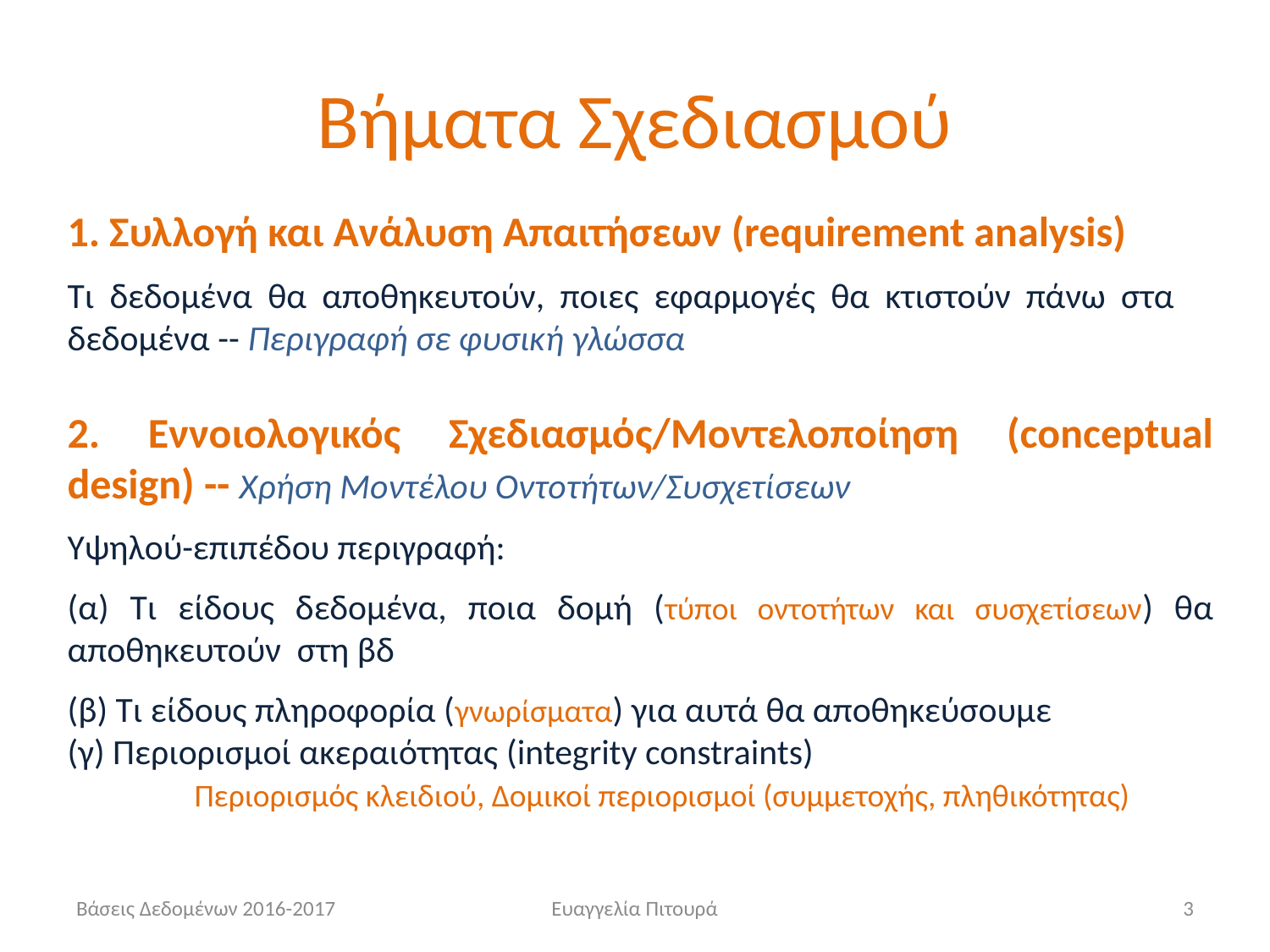

# Βήματα Σχεδιασμού
1. Συλλογή και Ανάλυση Απαιτήσεων (requirement analysis)
Τι δεδομένα θα αποθηκευτούν, ποιες εφαρμογές θα κτιστούν πάνω στα δεδομένα -- Περιγραφή σε φυσική γλώσσα
2. Εννοιολογικός Σχεδιασμός/Μοντελοποίηση (conceptual design) -- Χρήση Μοντέλου Οντοτήτων/Συσχετίσεων
Υψηλού-επιπέδου περιγραφή:
(α) Τι είδους δεδομένα, ποια δομή (τύποι οντοτήτων και συσχετίσεων) θα αποθηκευτούν  στη βδ
(β) Τι είδους πληροφορία (γνωρίσματα) για αυτά θα αποθηκεύσουμε
(γ) Περιορισμοί ακεραιότητας (integrity constraints)
	Περιορισμός κλειδιού, Δομικοί περιορισμοί (συμμετοχής, πληθικότητας)
Βάσεις Δεδομένων 2016-2017
Ευαγγελία Πιτουρά
3